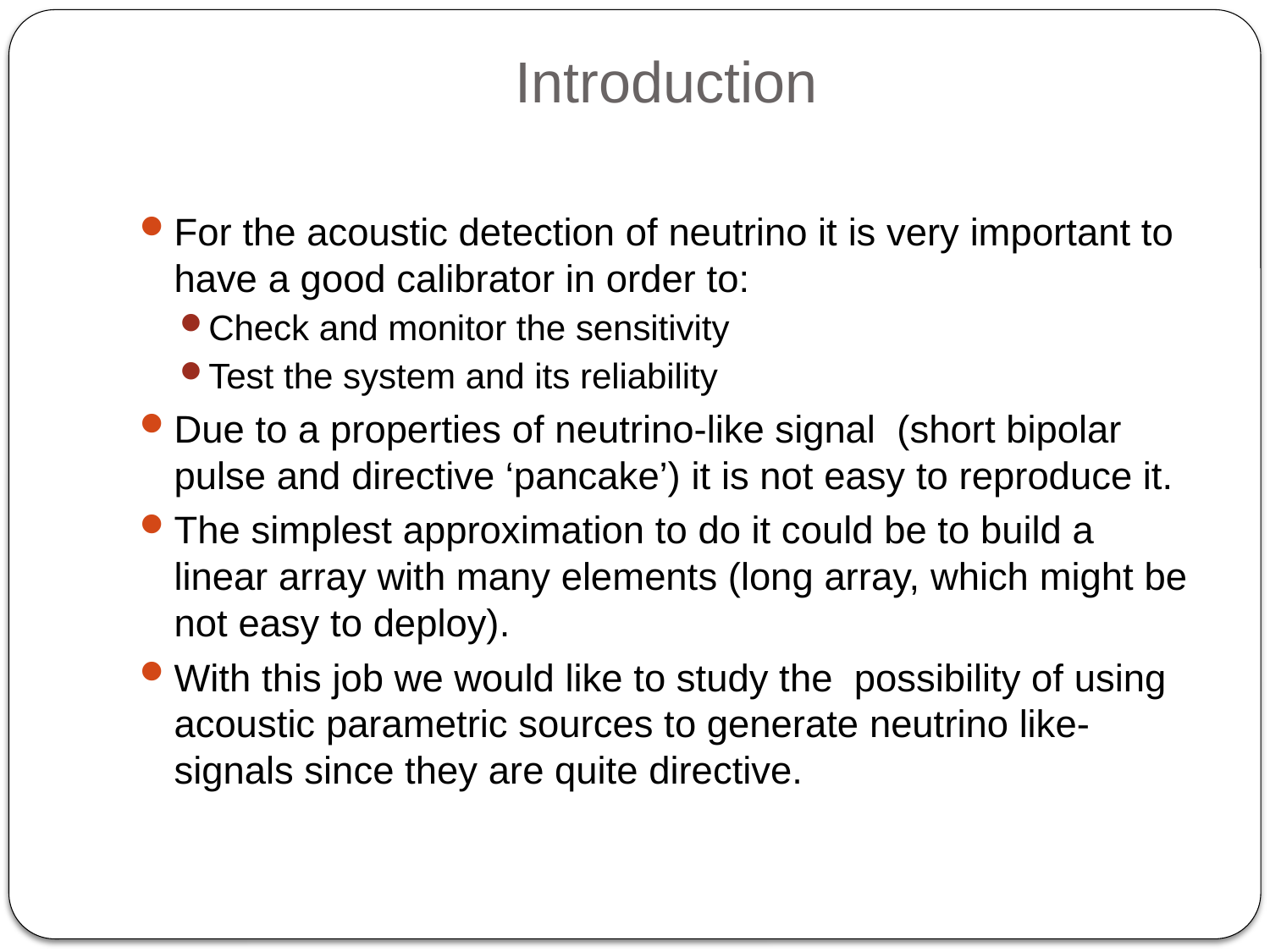

# Introduction
For the acoustic detection of neutrino it is very important to have a good calibrator in order to:
Check and monitor the sensitivity
Test the system and its reliability
Due to a properties of neutrino-like signal  (short bipolar pulse and directive ‘pancake’) it is not easy to reproduce it.
The simplest approximation to do it could be to build a linear array with many elements (long array, which might be not easy to deploy).
With this job we would like to study the  possibility of using acoustic parametric sources to generate neutrino like-signals since they are quite directive.